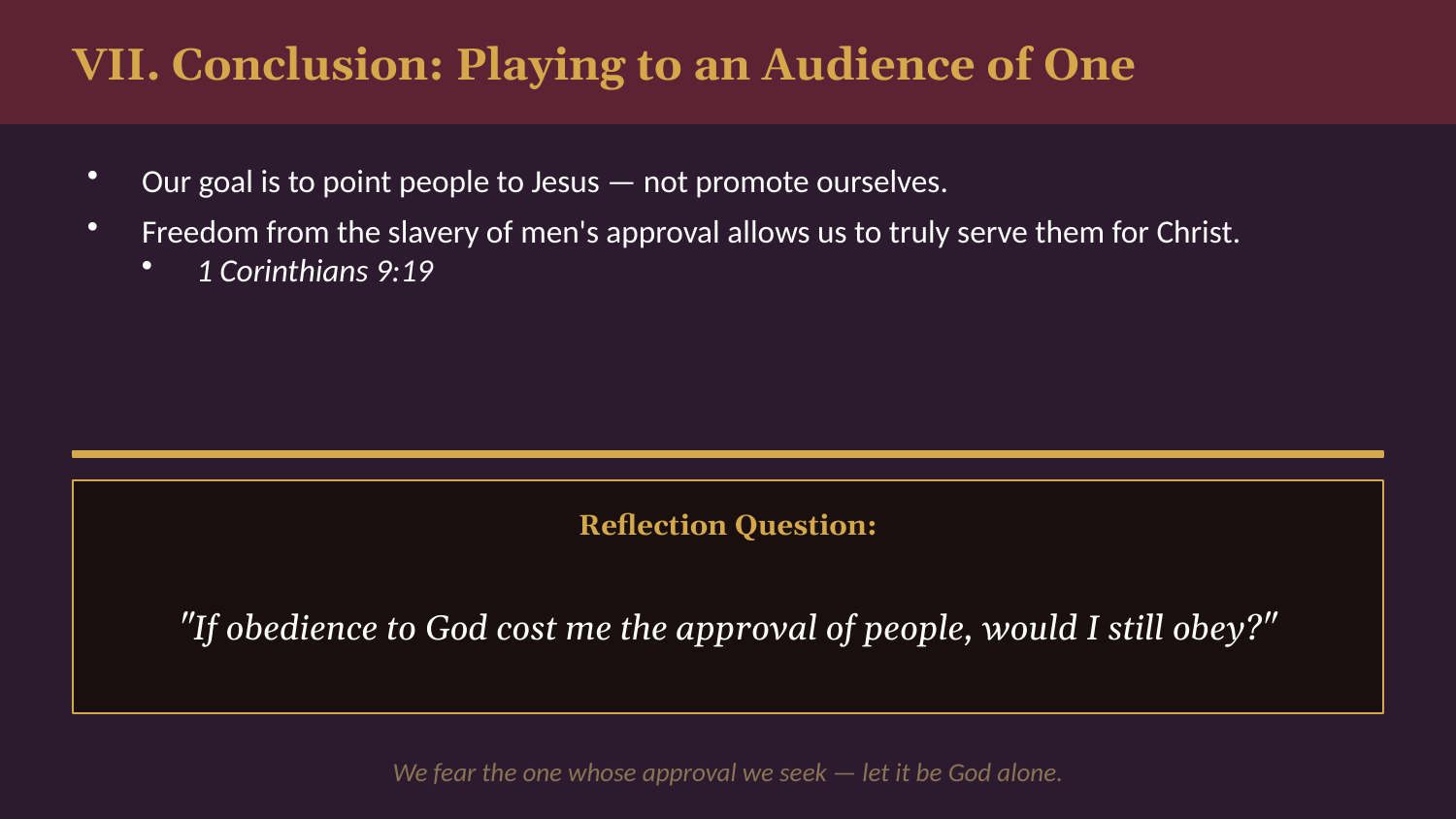

VII. Conclusion: Playing to an Audience of One
Our goal is to point people to Jesus — not promote ourselves.

Freedom from the slavery of men's approval allows us to truly serve them for Christ.
1 Corinthians 9:19

Reflection Question:
"If obedience to God cost me the approval of people, would I still obey?"
We fear the one whose approval we seek — let it be God alone.